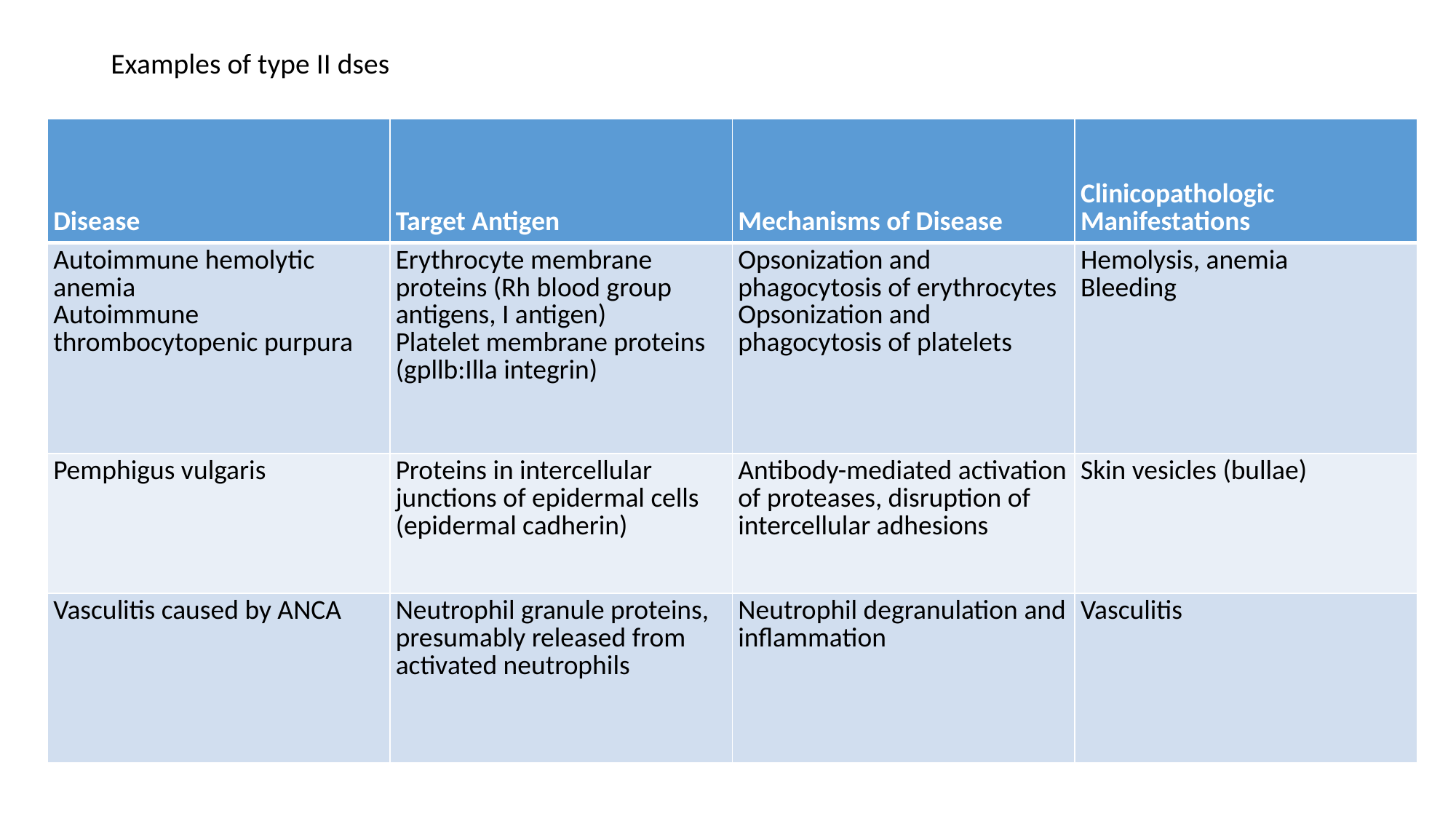

# Examples of type II dses
| Disease | Target Antigen | Mechanisms of Disease | Clinicopathologic Manifestations |
| --- | --- | --- | --- |
| Autoimmune hemolytic anemia Autoimmune thrombocytopenic purpura | Erythrocyte membrane proteins (Rh blood group antigens, I antigen) Platelet membrane proteins (gpllb:Illa integrin) | Opsonization and phagocytosis of erythrocytes Opsonization and phagocytosis of platelets | Hemolysis, anemia Bleeding |
| Pemphigus vulgaris | Proteins in intercellular junctions of epidermal cells (epidermal cadherin) | Antibody-mediated activation of proteases, disruption of intercellular adhesions | Skin vesicles (bullae) |
| Vasculitis caused by ANCA | Neutrophil granule proteins, presumably released from activated neutrophils | Neutrophil degranulation and inflammation | Vasculitis |